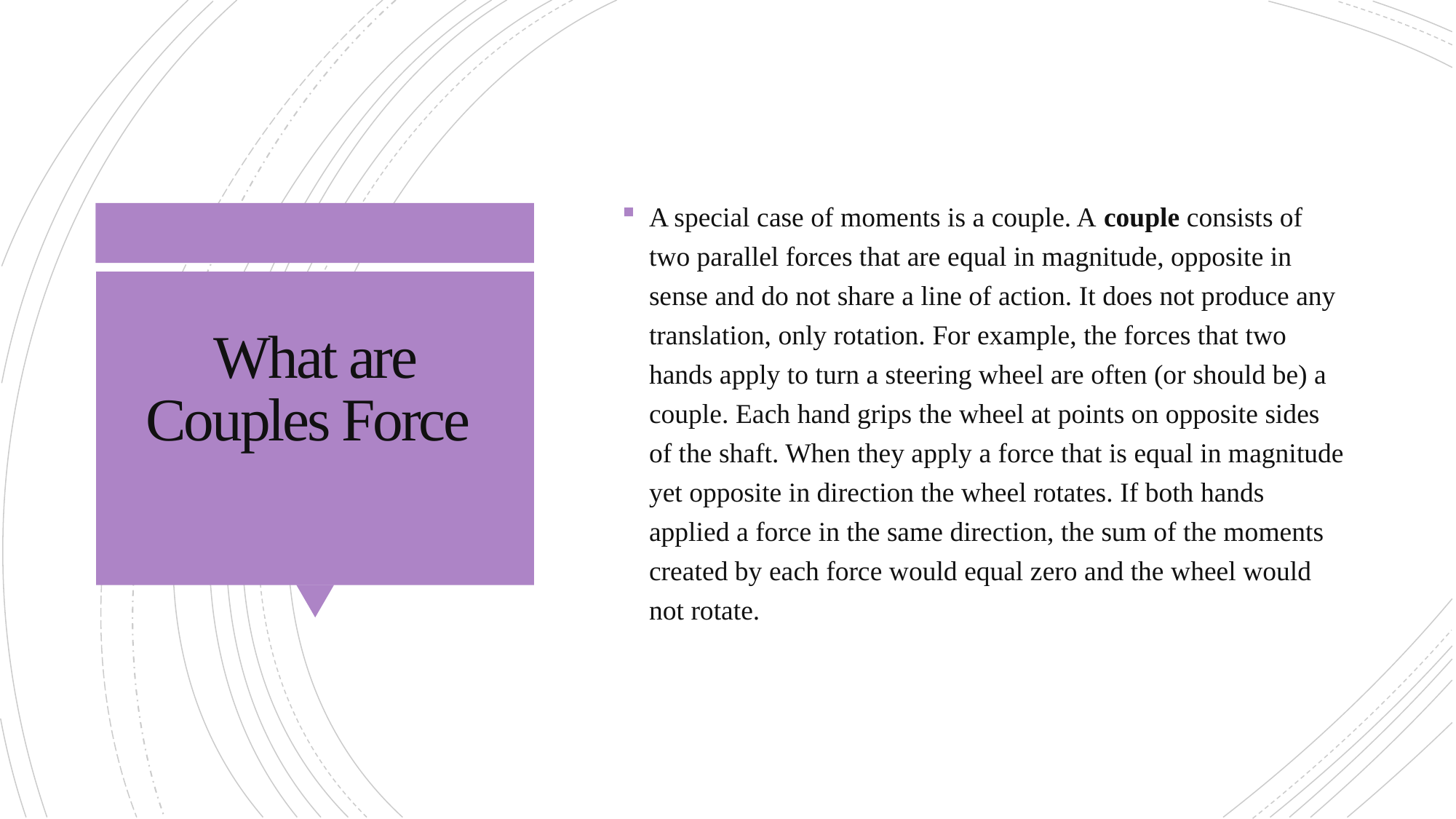

A special case of moments is a couple. A couple consists of two parallel forces that are equal in magnitude, opposite in sense and do not share a line of action. It does not produce any translation, only rotation. For example, the forces that two hands apply to turn a steering wheel are often (or should be) a couple. Each hand grips the wheel at points on opposite sides of the shaft. When they apply a force that is equal in magnitude yet opposite in direction the wheel rotates. If both hands applied a force in the same direction, the sum of the moments created by each force would equal zero and the wheel would not rotate.
# What are Couples Force